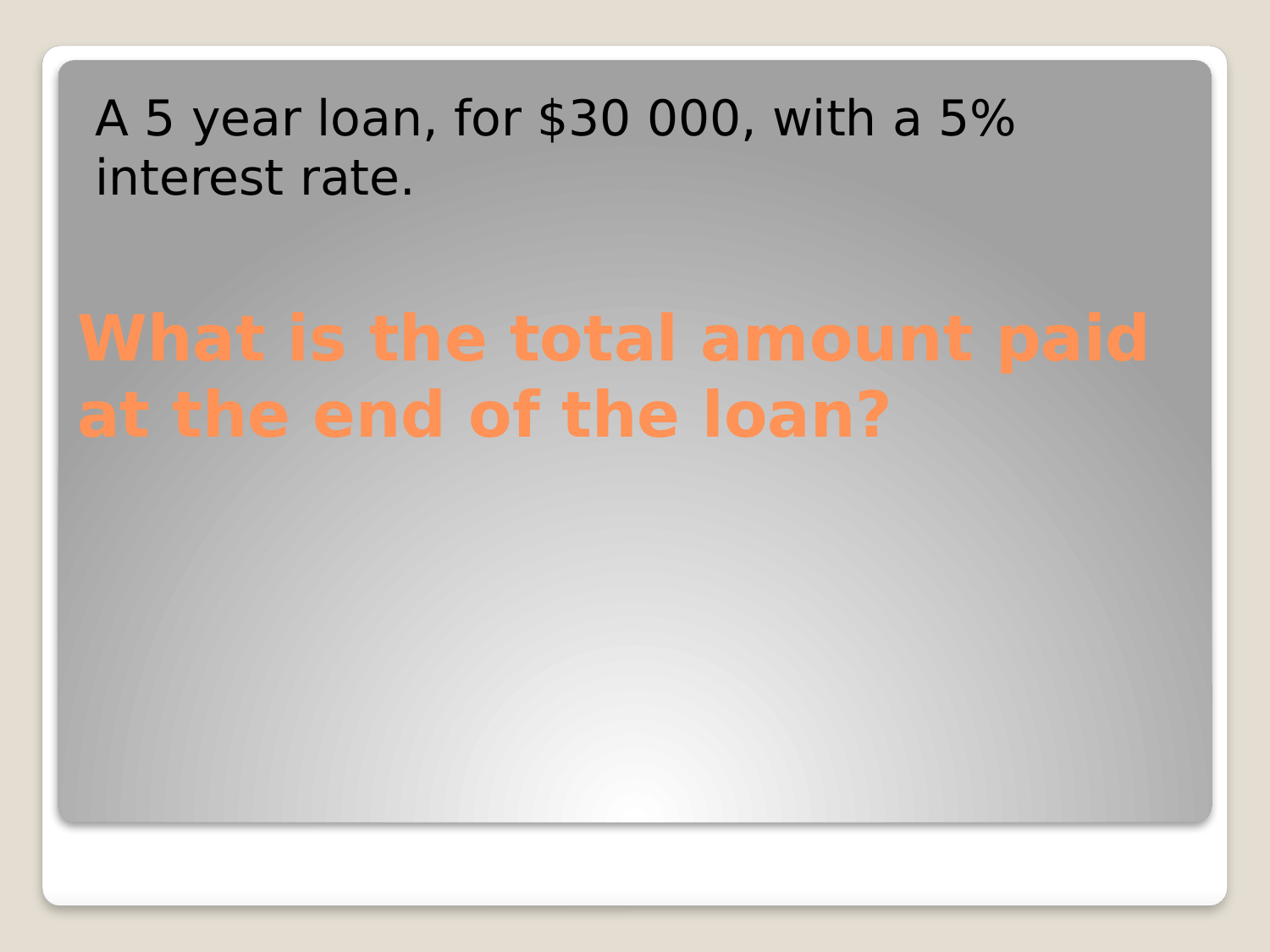

A 5 year loan, for $30 000, with a 5% interest rate.
# What is the total amount paid at the end of the loan?